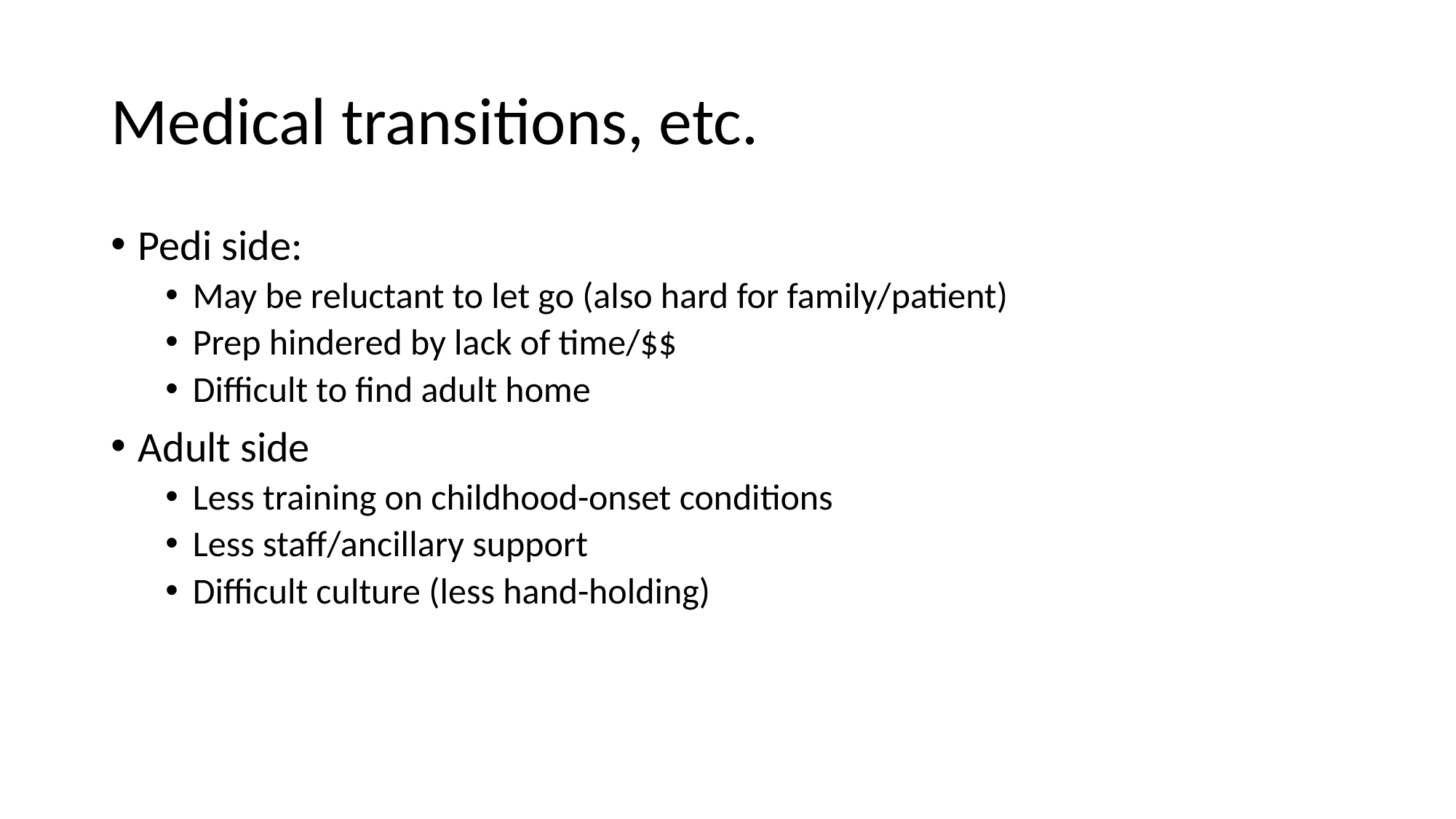

# Medical transitions, etc.
Pedi side:
May be reluctant to let go (also hard for family/patient)
Prep hindered by lack of time/$$
Difficult to find adult home
Adult side
Less training on childhood-onset conditions
Less staff/ancillary support
Difficult culture (less hand-holding)